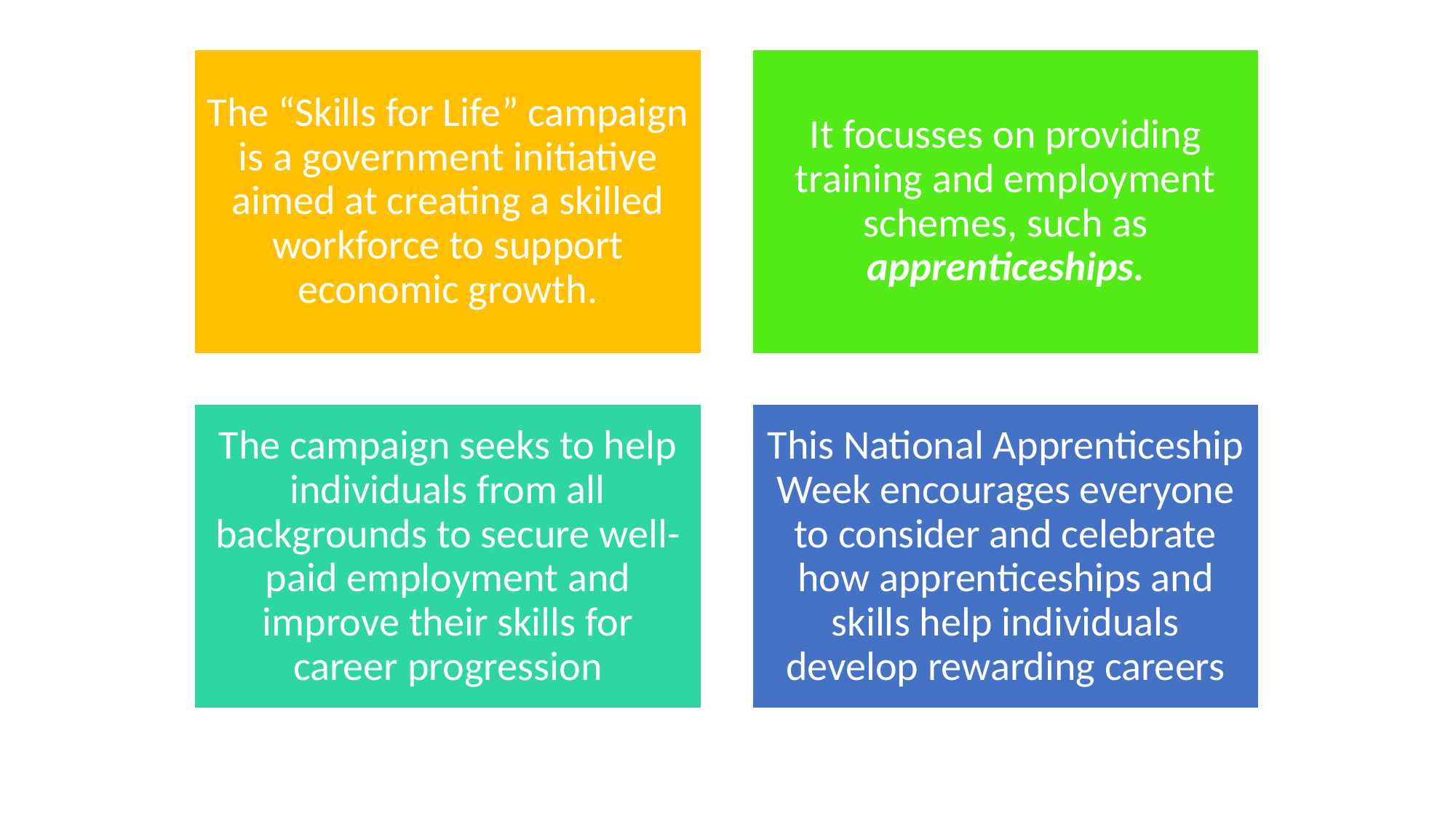

The “Skills for Life” campaign is a government initiative aimed at creating a skilled workforce to support economic growth.
It focusses on providing training and employment schemes, such as apprenticeships.
The campaign seeks to help individuals from all backgrounds to secure well-paid employment and improve their skills for career progression
This National Apprenticeship Week encourages everyone to consider and celebrate how apprenticeships and skills help individuals develop rewarding careers